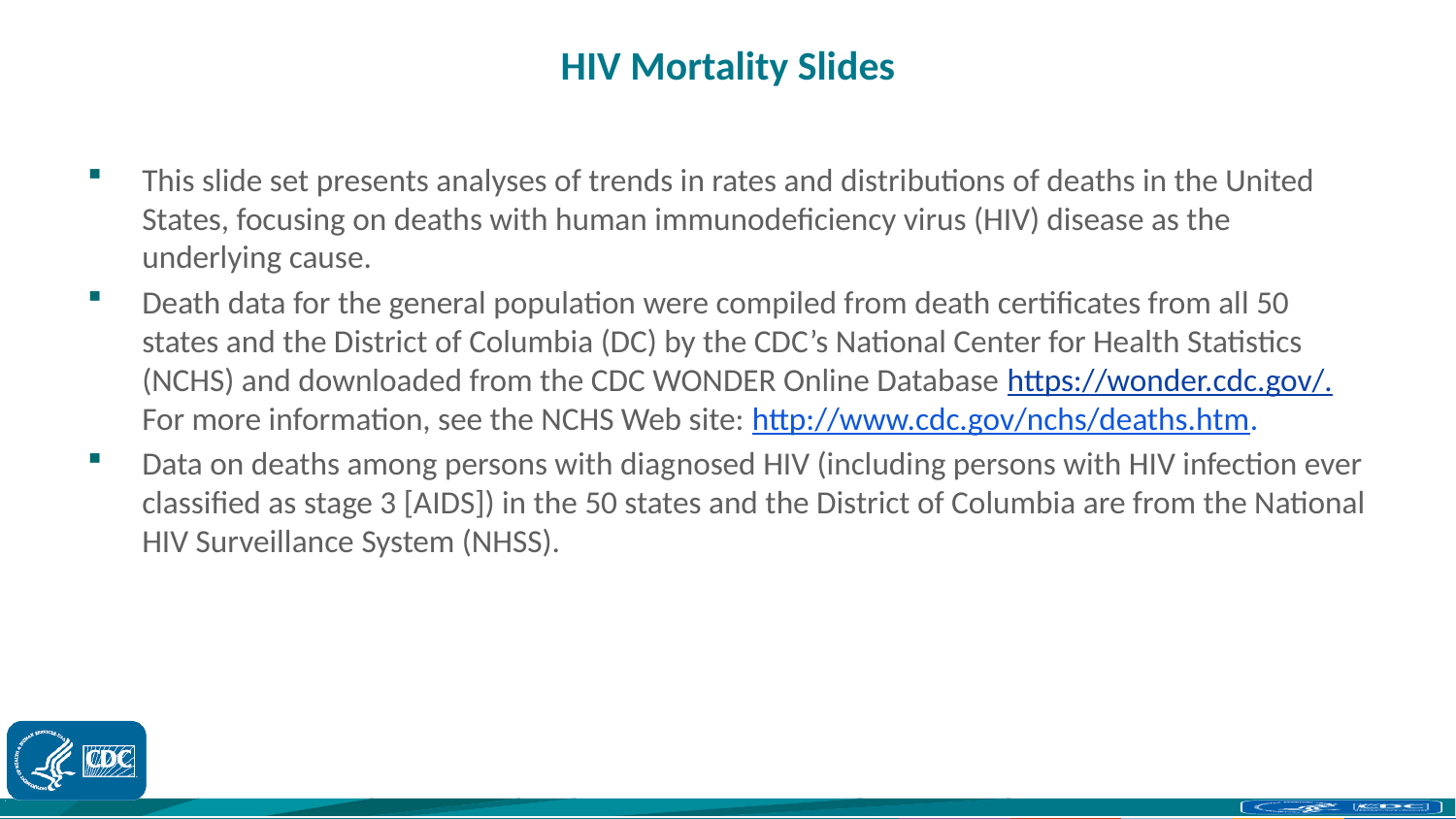

# HIV Mortality Slides
This slide set presents analyses of trends in rates and distributions of deaths in the United States, focusing on deaths with human immunodeficiency virus (HIV) disease as the underlying cause.
Death data for the general population were compiled from death certificates from all 50 states and the District of Columbia (DC) by the CDC’s National Center for Health Statistics (NCHS) and downloaded from the CDC WONDER Online Database https://wonder.cdc.gov/. For more information, see the NCHS Web site: http://www.cdc.gov/nchs/deaths.htm.
Data on deaths among persons with diagnosed HIV (including persons with HIV infection ever classified as stage 3 [AIDS]) in the 50 states and the District of Columbia are from the National HIV Surveillance System (NHSS).